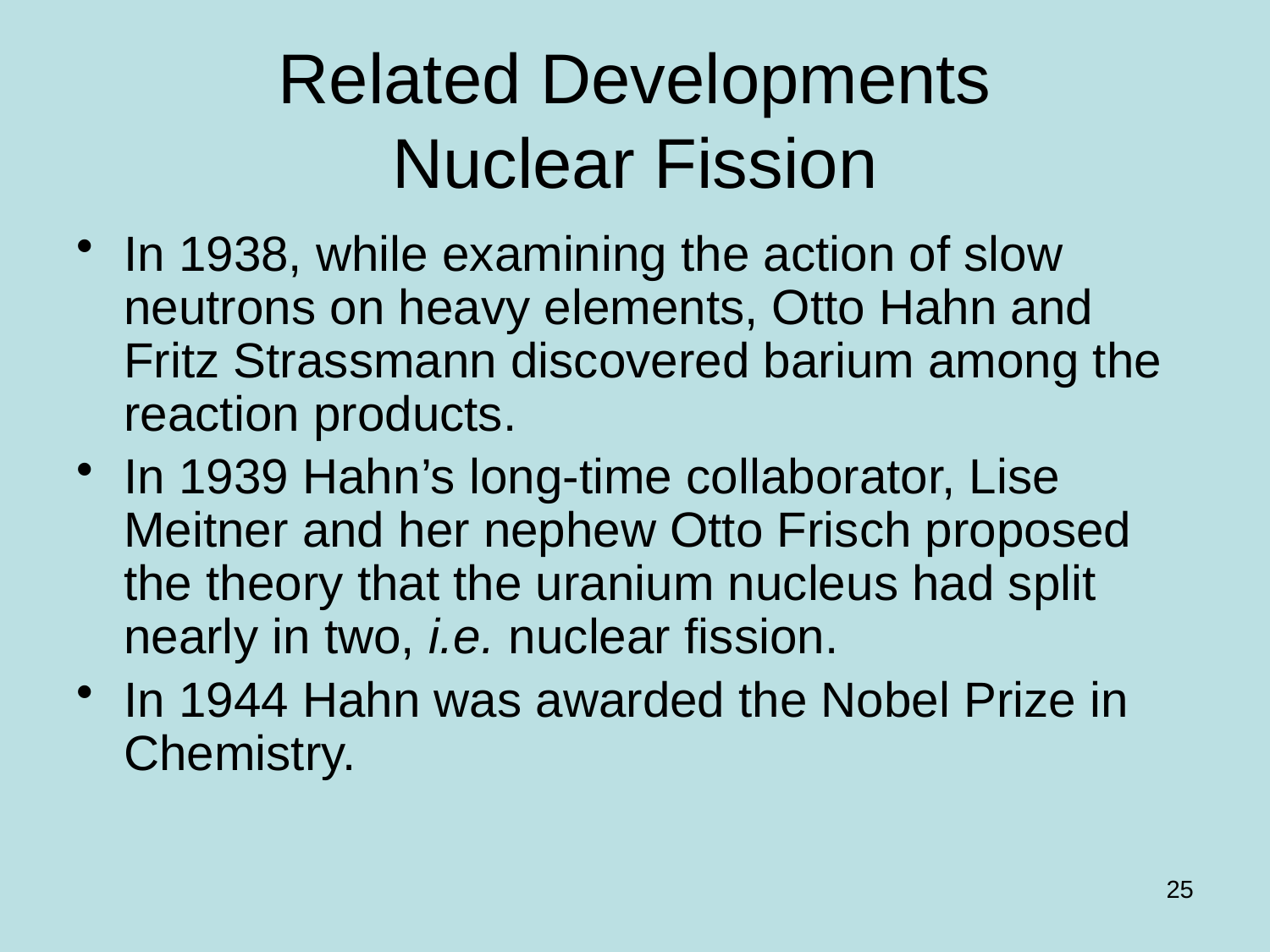

# Related Developments Nuclear Fission
In 1938, while examining the action of slow neutrons on heavy elements, Otto Hahn and Fritz Strassmann discovered barium among the reaction products.
In 1939 Hahn’s long-time collaborator, Lise Meitner and her nephew Otto Frisch proposed the theory that the uranium nucleus had split nearly in two, i.e. nuclear fission.
In 1944 Hahn was awarded the Nobel Prize in Chemistry.
25